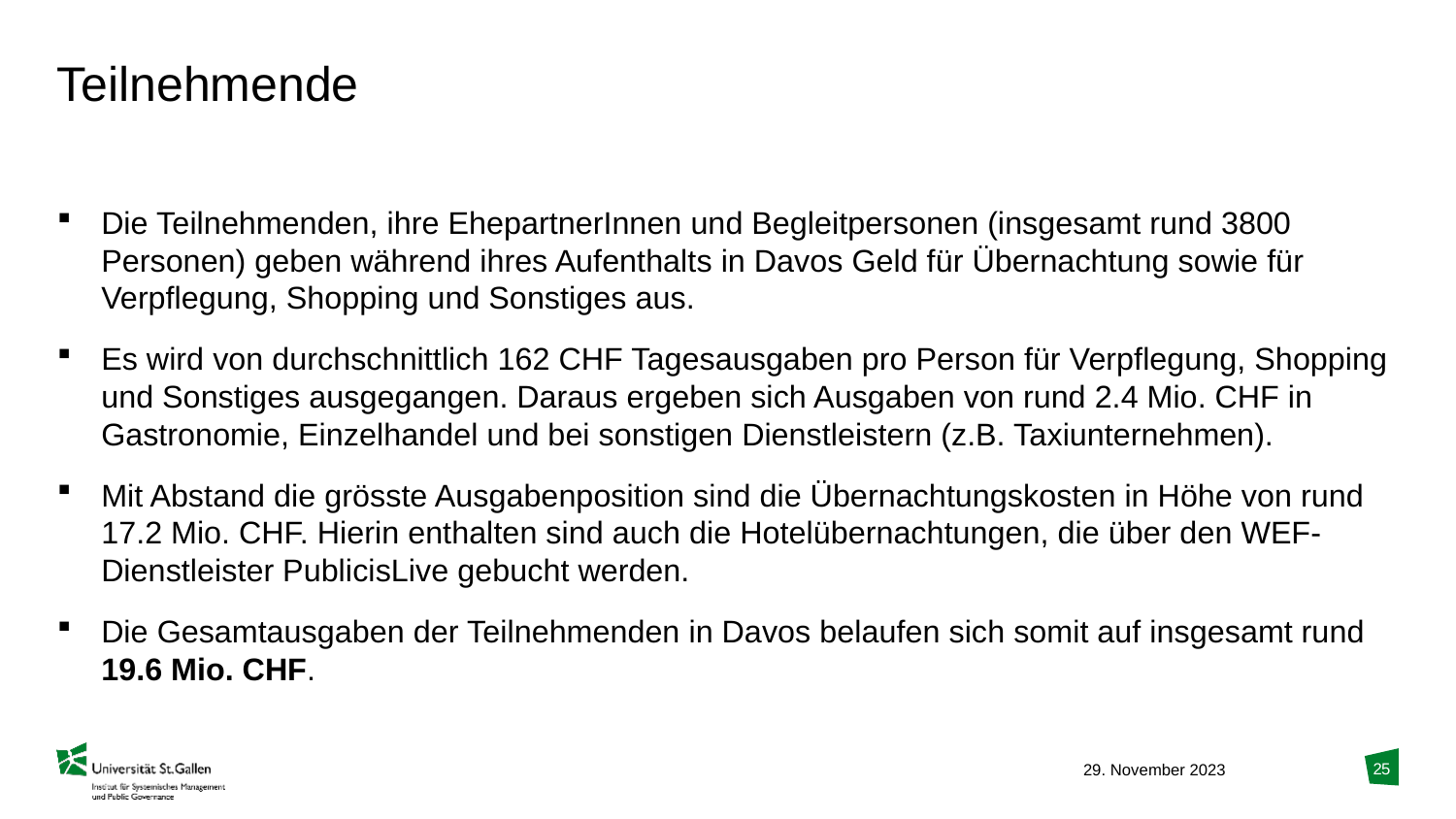

# Teilnehmende
Die Teilnehmenden, ihre EhepartnerInnen und Begleitpersonen (insgesamt rund 3800 Personen) geben während ihres Aufenthalts in Davos Geld für Übernachtung sowie für Verpflegung, Shopping und Sonstiges aus.
Es wird von durchschnittlich 162 CHF Tagesausgaben pro Person für Verpflegung, Shopping und Sonstiges ausgegangen. Daraus ergeben sich Ausgaben von rund 2.4 Mio. CHF in Gastronomie, Einzelhandel und bei sonstigen Dienstleistern (z.B. Taxiunternehmen).
Mit Abstand die grösste Ausgabenposition sind die Übernachtungskosten in Höhe von rund 17.2 Mio. CHF. Hierin enthalten sind auch die Hotelübernachtungen, die über den WEF-Dienstleister PublicisLive gebucht werden.
Die Gesamtausgaben der Teilnehmenden in Davos belaufen sich somit auf insgesamt rund 19.6 Mio. CHF.
25